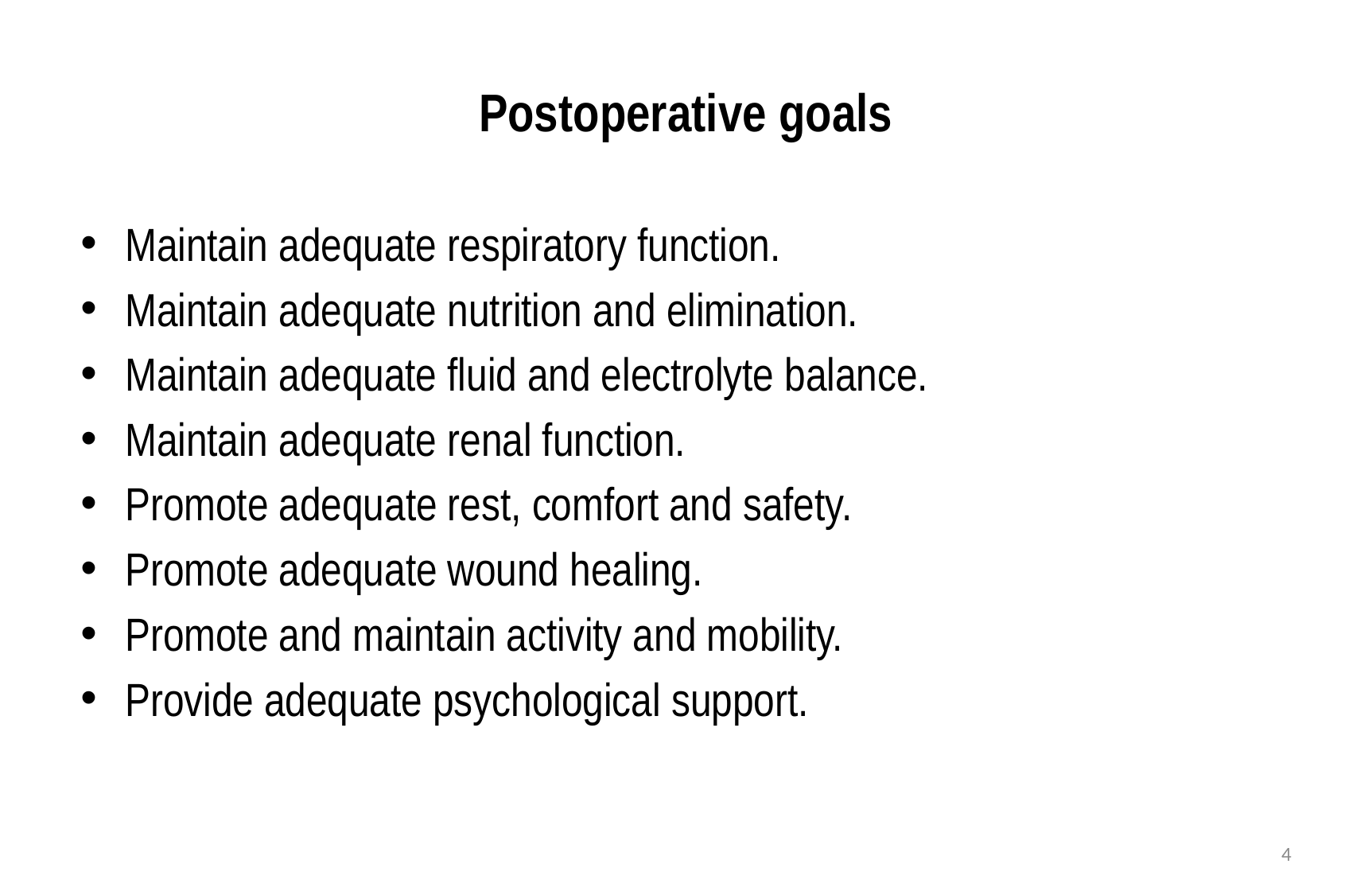

# Postoperative goals
Maintain adequate respiratory function.
Maintain adequate nutrition and elimination.
Maintain adequate fluid and electrolyte balance.
Maintain adequate renal function.
Promote adequate rest, comfort and safety.
Promote adequate wound healing.
Promote and maintain activity and mobility.
Provide adequate psychological support.

4